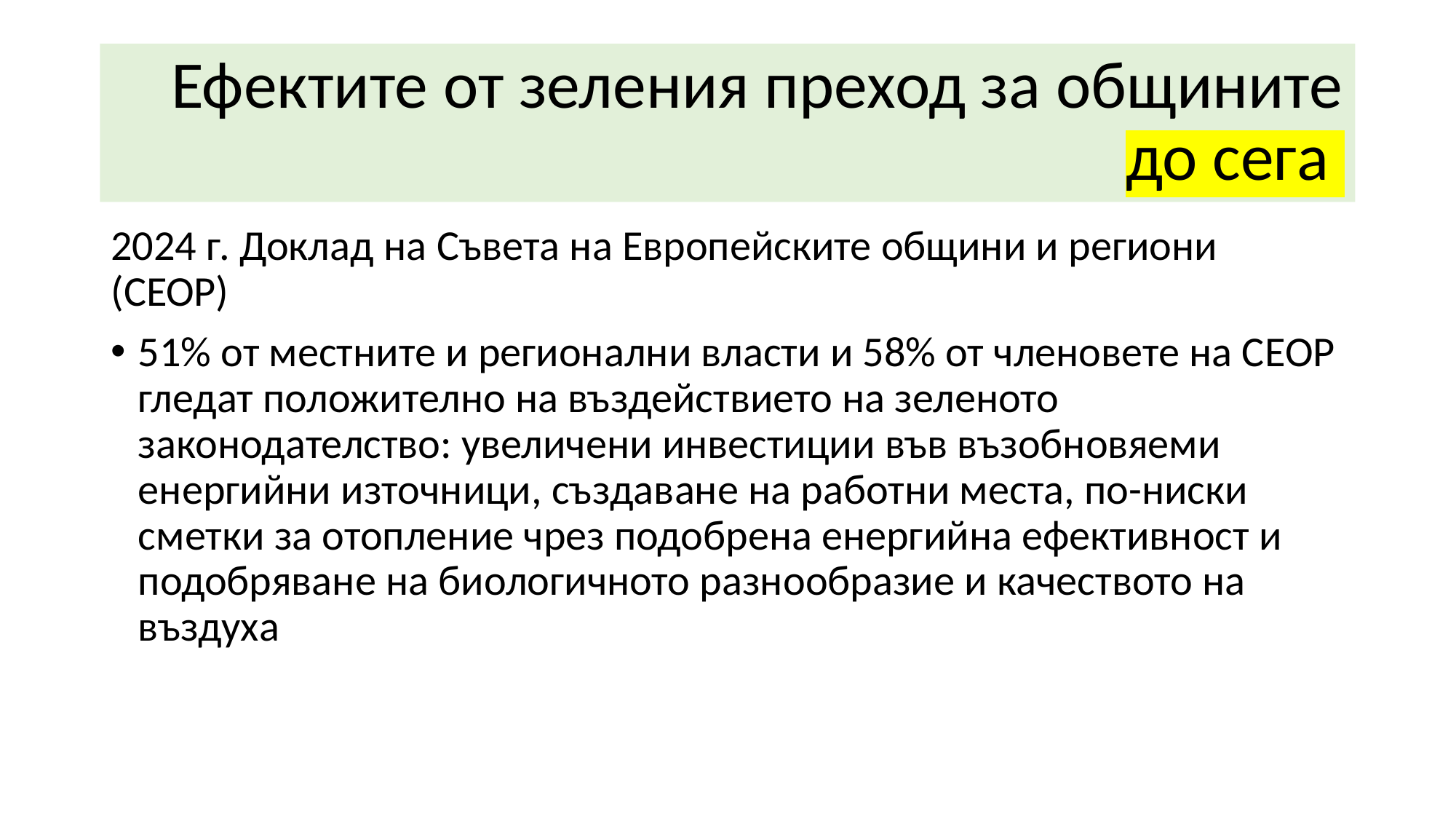

# Ефектите от зеления преход за общините до сега
2024 г. Доклад на Съвета на Европейските общини и региони (СЕОР)
51% от местните и регионални власти и 58% от членовете на CEОР гледат положително на въздействието на зеленото законодателство: увеличени инвестиции във възобновяеми енергийни източници, създаване на работни места, по-ниски сметки за отопление чрез подобрена енергийна ефективност и подобряване на биологичното разнообразие и качеството на въздуха